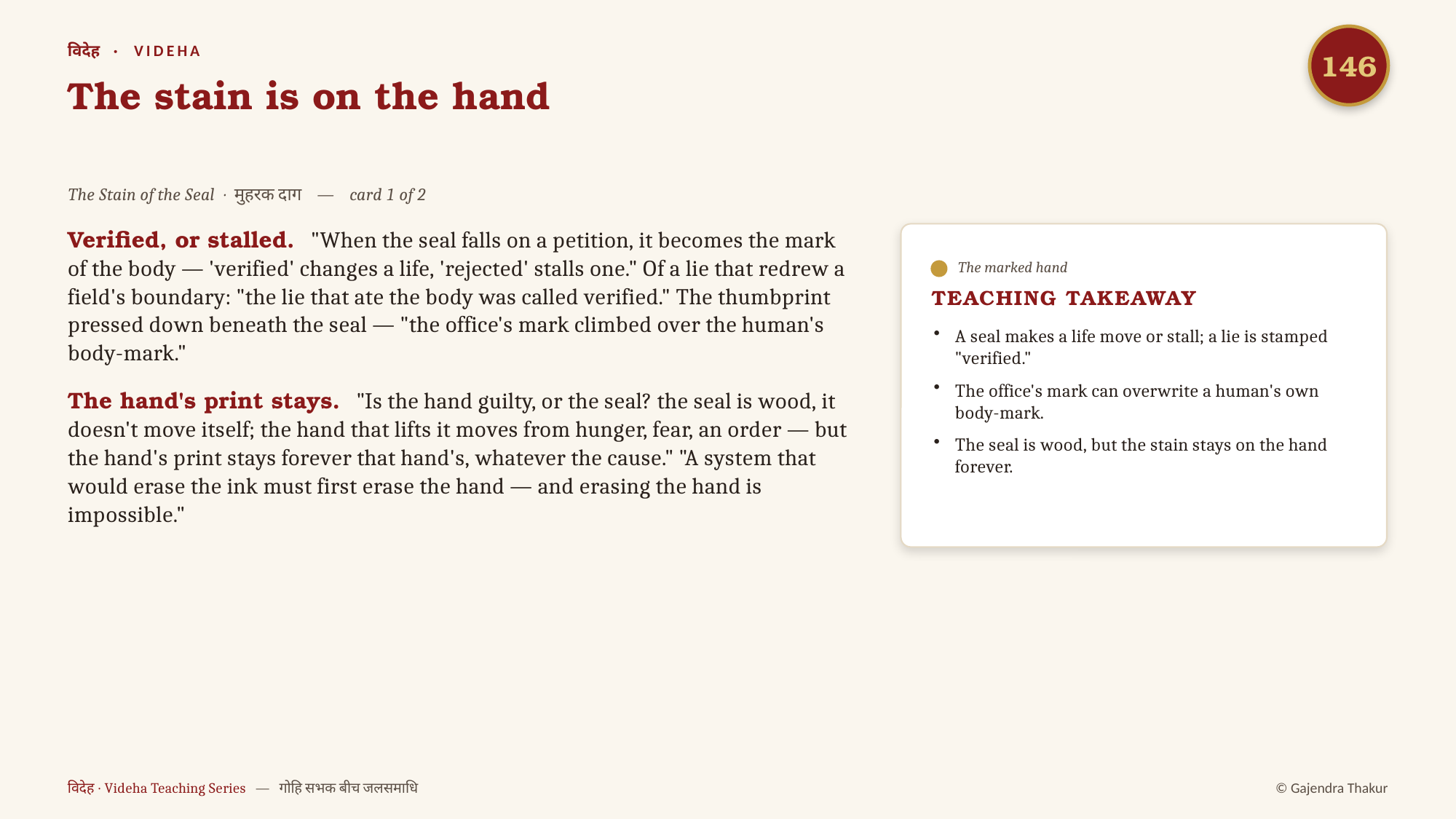

146
विदेह  ·  VIDEHA
The stain is on the hand
The Stain of the Seal  ·  मुहरक दाग    —    card 1 of 2
Verified, or stalled.  "When the seal falls on a petition, it becomes the mark of the body — 'verified' changes a life, 'rejected' stalls one." Of a lie that redrew a field's boundary: "the lie that ate the body was called verified." The thumbprint pressed down beneath the seal — "the office's mark climbed over the human's body-mark."
The hand's print stays.  "Is the hand guilty, or the seal? the seal is wood, it doesn't move itself; the hand that lifts it moves from hunger, fear, an order — but the hand's print stays forever that hand's, whatever the cause." "A system that would erase the ink must first erase the hand — and erasing the hand is impossible."

The marked hand

TEACHING TAKEAWAY
A seal makes a life move or stall; a lie is stamped "verified."
The office's mark can overwrite a human's own body-mark.
The seal is wood, but the stain stays on the hand forever.
विदेह · Videha Teaching Series   —   गोहि सभक बीच जलसमाधि
© Gajendra Thakur